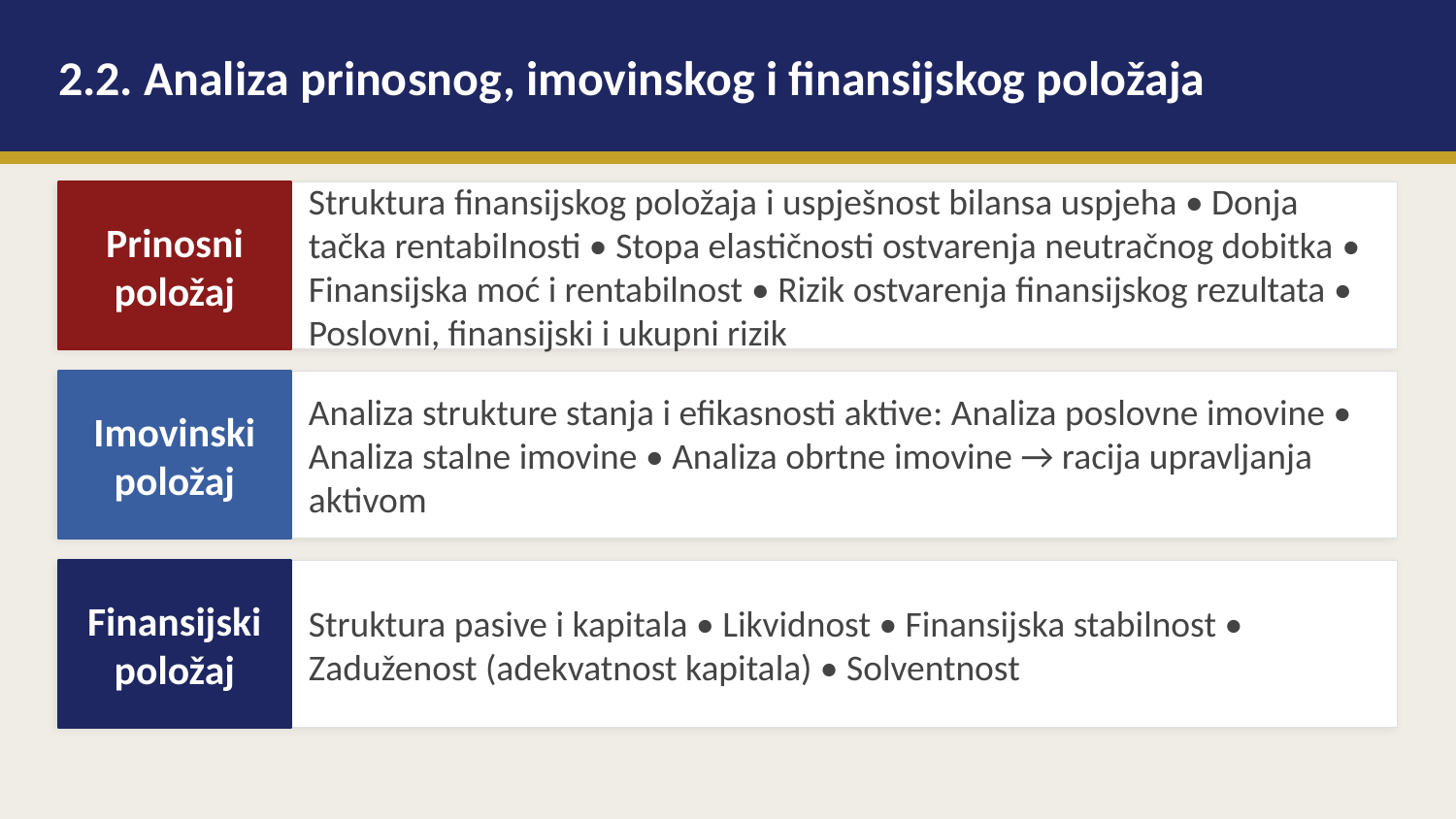

2.2. Analiza prinosnog, imovinskog i finansijskog položaja

Prinosni položaj
Struktura finansijskog položaja i uspješnost bilansa uspjeha • Donja tačka rentabilnosti • Stopa elastičnosti ostvarenja neutračnog dobitka • Finansijska moć i rentabilnost • Rizik ostvarenja finansijskog rezultata • Poslovni, finansijski i ukupni rizik

Imovinski položaj
Analiza strukture stanja i efikasnosti aktive: Analiza poslovne imovine • Analiza stalne imovine • Analiza obrtne imovine → racija upravljanja aktivom

Finansijski položaj
Struktura pasive i kapitala • Likvidnost • Finansijska stabilnost • Zaduženost (adekvatnost kapitala) • Solventnost